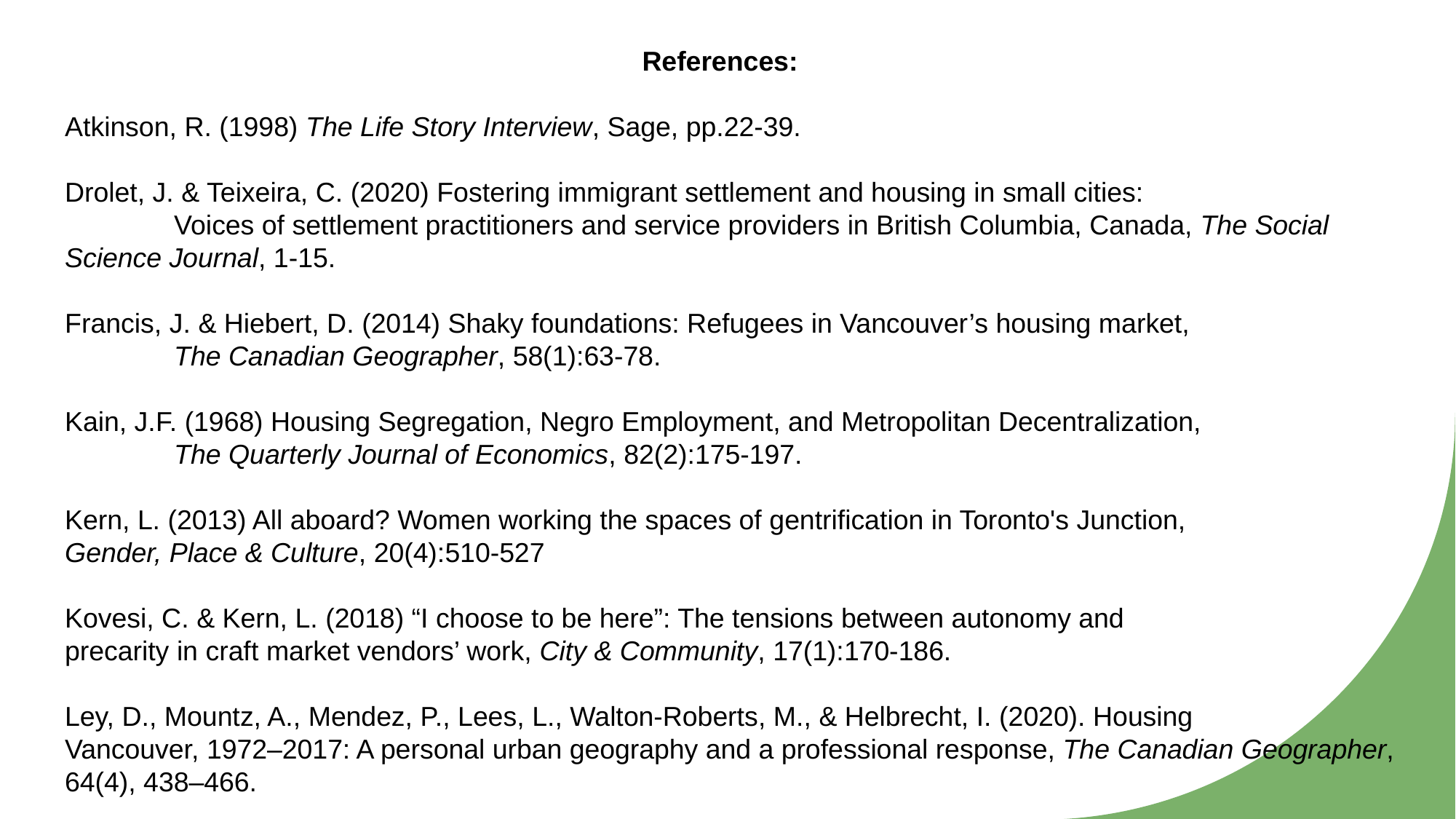

References:

Atkinson, R. (1998) The Life Story Interview, Sage, pp.22-39.

Drolet, J. & Teixeira, C. (2020) Fostering immigrant settlement and housing in small cities:
	Voices of settlement practitioners and service providers in British Columbia, Canada, The Social Science Journal, 1-15.

Francis, J. & Hiebert, D. (2014) Shaky foundations: Refugees in Vancouver’s housing market,
	The Canadian Geographer, 58(1):63-78.

Kain, J.F. (1968) Housing Segregation, Negro Employment, and Metropolitan Decentralization,
	The Quarterly Journal of Economics, 82(2):175-197.

Kern, L. (2013) All aboard? Women working the spaces of gentrification in Toronto's Junction,
Gender, Place & Culture, 20(4):510-527

Kovesi, C. & Kern, L. (2018) “I choose to be here”: The tensions between autonomy and
precarity in craft market vendors’ work, City & Community, 17(1):170-186.

Ley, D., Mountz, A., Mendez, P., Lees, L., Walton-Roberts, M., & Helbrecht, I. (2020). Housing
Vancouver, 1972–2017: A personal urban geography and a professional response, The Canadian Geographer, 64(4), 438–466.